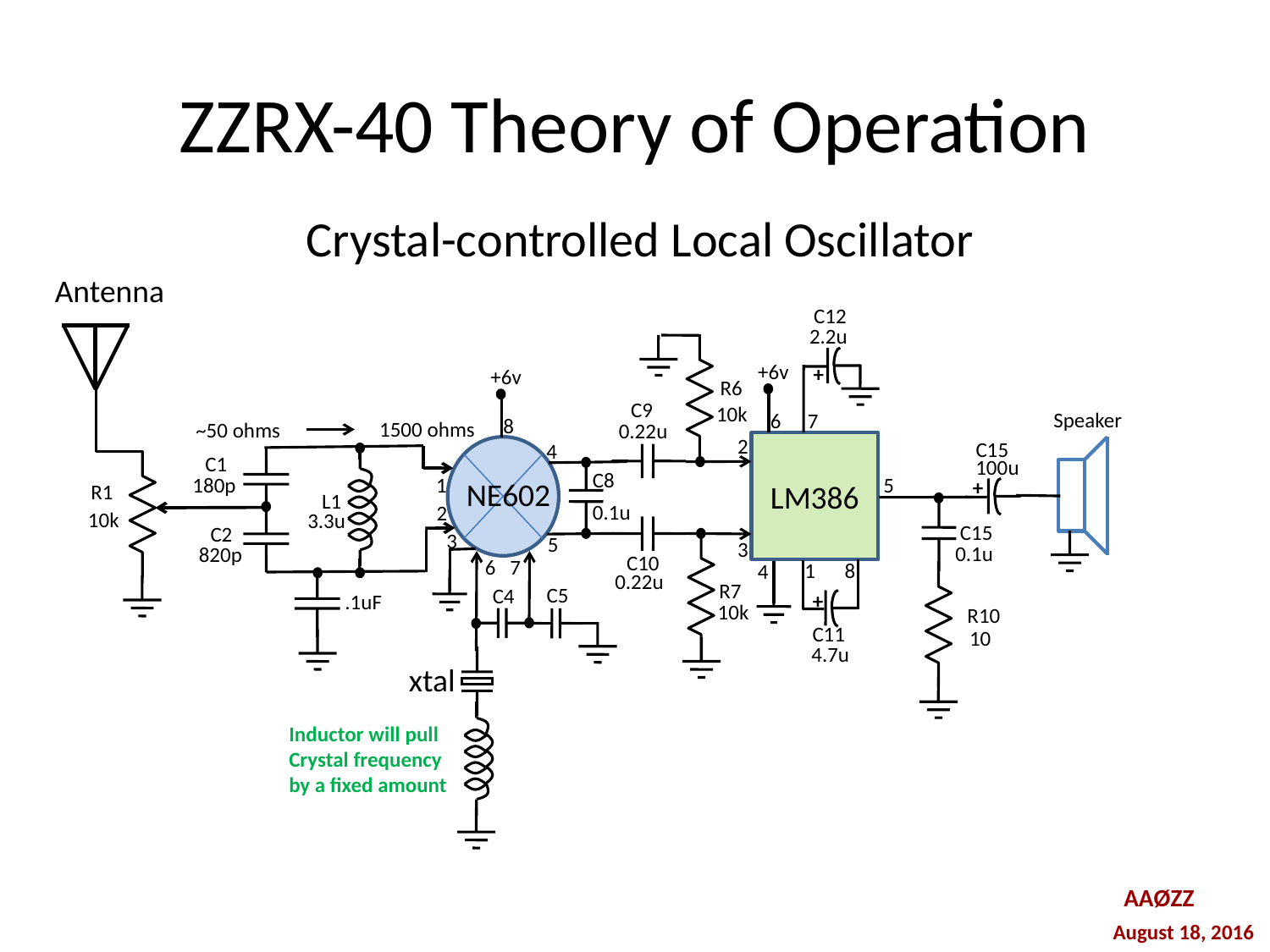

# ZZRX-40 Theory of Operation
Crystal-controlled Local Oscillator
Antenna
C12
2.2u

+6v
+
+6v

R6

C9

10k
Speaker
7
6
8
1500 ohms
~50 ohms
0.22u

2
C15

4
LM386

NE602
C1

100u

C8

180p
5
1
+
R1
L1

0.1u
2

10k
3.3u

C15
C2
3
5

3

0.1u
820p
C10
6
7
1
8
4

0.22u

R7

C5

C4

+
.1uF

10k
R10
C11
10

4.7u

xtal

Inductor will pull
Crystal frequency
by a fixed amount

AAØZZ
August 18, 2016